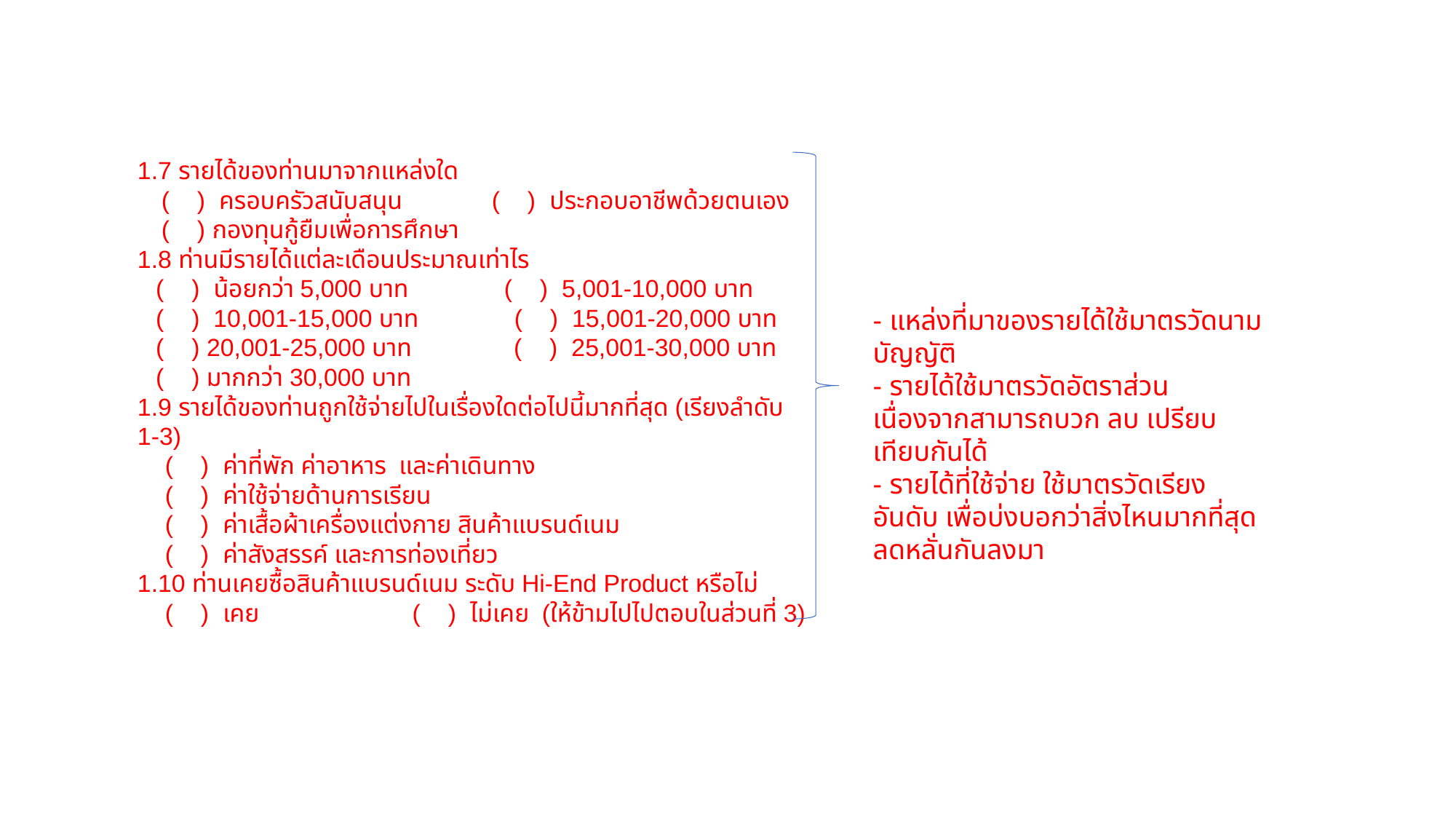

1.7 รายได้ของท่านมาจากแหล่งใด
(    )  ครอบครัวสนับสนุน              (    )  ประกอบอาชีพด้วยตนเอง
(    ) กองทุนกู้ยืมเพื่อการศึกษา
1.8 ท่านมีรายได้แต่ละเดือนประมาณเท่าไร
(    )  น้อยกว่า 5,000 บาท               (    )  5,001-10,000 บาท
(    )  10,001-15,000 บาท               (    )  15,001-20,000 บาท
(    ) 20,001-25,000 บาท                (    )  25,001-30,000 บาท
(    ) มากกว่า 30,000 บาท
1.9 รายได้ของท่านถูกใช้จ่ายไปในเรื่องใดต่อไปนี้มากที่สุด (เรียงลำดับ 1-3)
    (    )  ค่าที่พัก ค่าอาหาร  และค่าเดินทาง
    (    )  ค่าใช้จ่ายด้านการเรียน
    (    )  ค่าเสื้อผ้าเครื่องแต่งกาย สินค้าแบรนด์เนม
    (    )  ค่าสังสรรค์ และการท่องเที่ยว
1.10 ท่านเคยซื้อสินค้าแบรนด์เนม ระดับ Hi-End Product หรือไม่
    (    )  เคย                        (    )  ไม่เคย  (ให้ข้ามไปไปตอบในส่วนที่ 3)

- แหล่งที่มาของรายได้ใช้มาตรวัดนามบัญญัติ
- รายได้ใช้มาตรวัดอัตราส่วน เนื่องจากสามารถบวก ลบ เปรียบเทียบกันได้
- รายได้ที่ใช้จ่าย ใช้มาตรวัดเรียงอันดับ เพื่อบ่งบอกว่าสิ่งไหนมากที่สุด ลดหลั่นกันลงมา